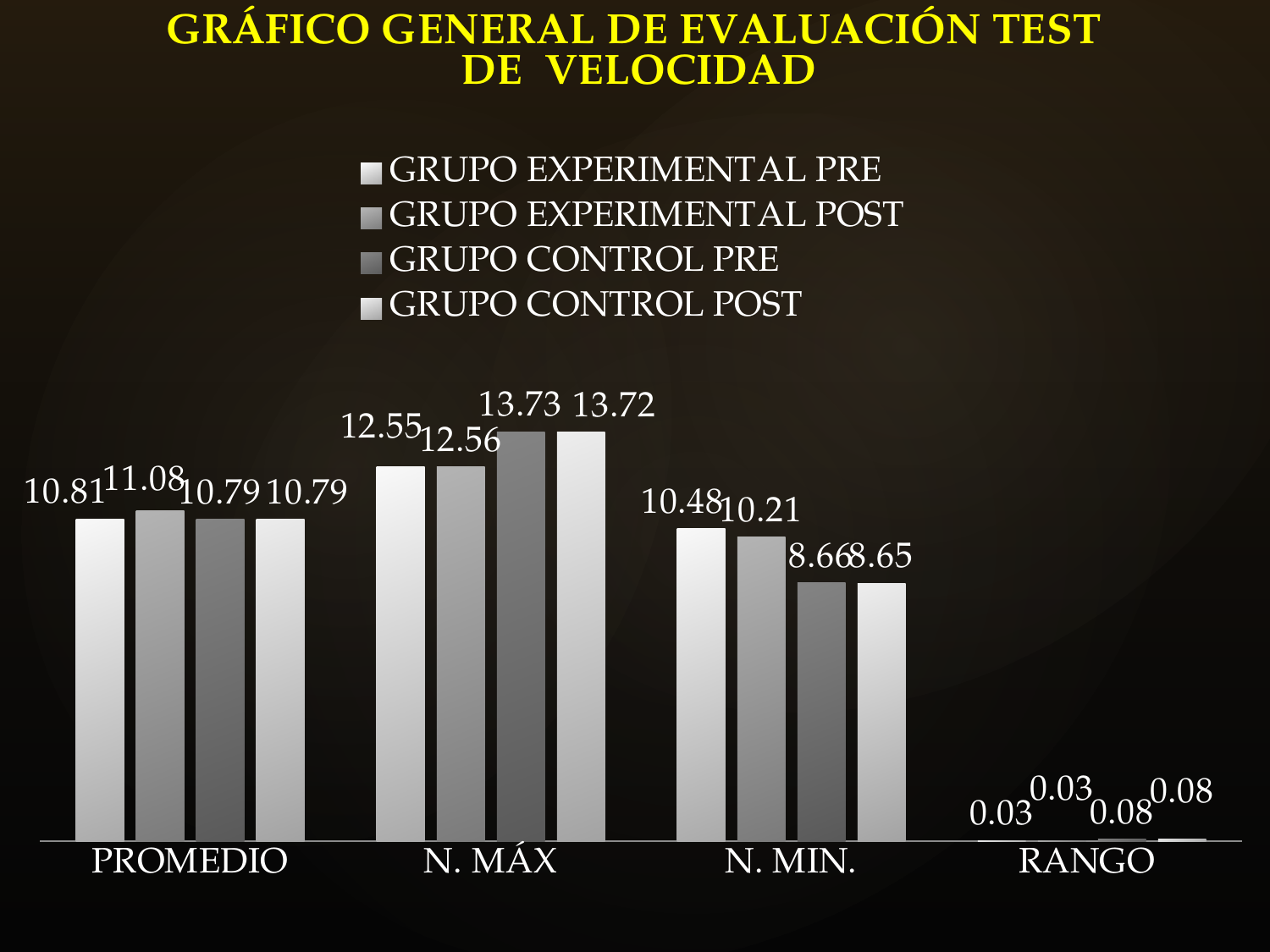

### Chart: GRÁFICO GENERAL DE EVALUACIÓN TEST  DE  VELOCIDAD

| Category | GRUPO EXPERIMENTAL PRE | GRUPO EXPERIMENTAL POST | GRUPO CONTROL PRE | GRUPO CONTROL POST |
|---|---|---|---|---|
| PROMEDIO | 10.81 | 11.08 | 10.79 | 10.79 |
| N. MÁX | 12.55 | 12.56 | 13.73 | 13.72 |
| N. MIN. | 10.48 | 10.21 | 8.66 | 8.65 |
| RANGO  | 0.03 | 0.03 | 0.08 | 0.08 |